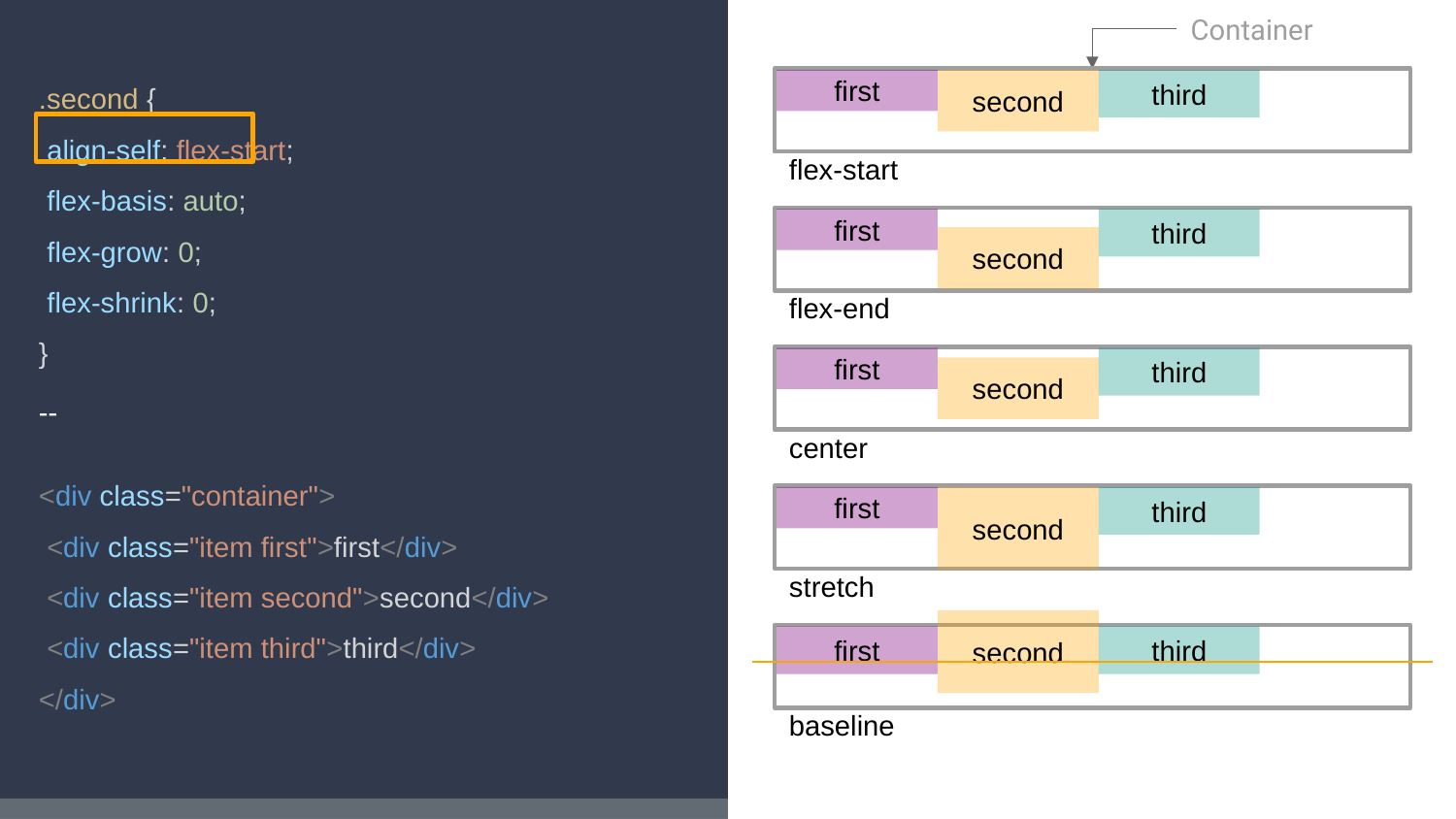

Container
.second {
 align-self: flex-start;
 flex-basis: auto;
 flex-grow: 0;
 flex-shrink: 0;
}
--
<div class="container">
 <div class="item first">first</div>
 <div class="item second">second</div>
 <div class="item third">third</div>
</div>

first
second
third
flex-start

first
third
second
flex-end

first
third
second
center

first
second
third
stretch
second

first
third
baseline